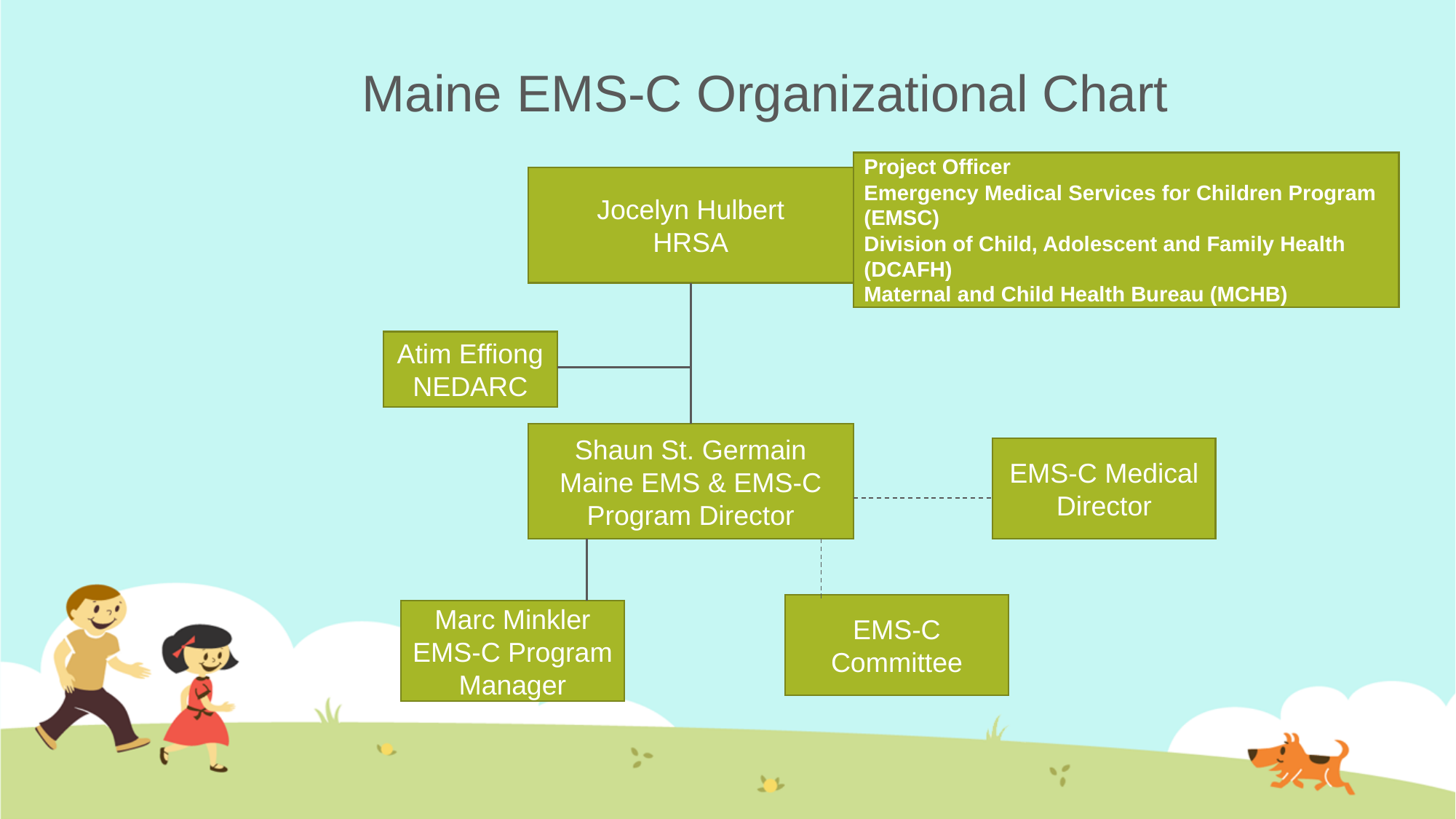

# Maine EMS-C Organizational Chart
Project Officer
Emergency Medical Services for Children Program (EMSC)
Division of Child, Adolescent and Family Health (DCAFH)
Maternal and Child Health Bureau (MCHB)
Jocelyn Hulbert
HRSA
Atim Effiong
NEDARC
Shaun St. Germain
Maine EMS & EMS-C Program Director
EMS-C Medical Director
EMS-C Committee
Marc Minkler
EMS-C Program Manager